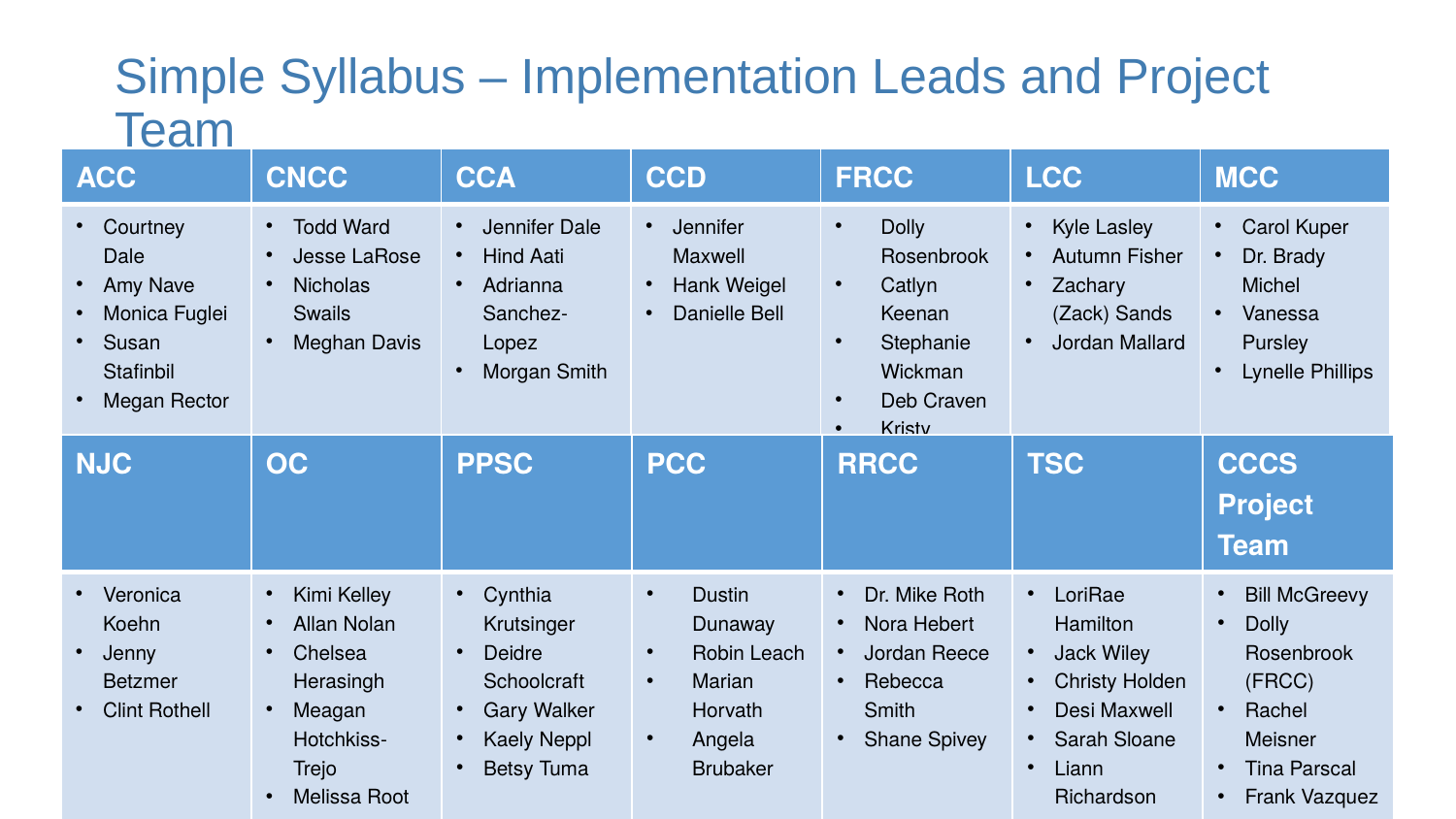

# Simple Syllabus – Implementation Leads and Project Team
| ACC | CNCC | CCA | CCD | FRCC | LCC | MCC |
| --- | --- | --- | --- | --- | --- | --- |
| Courtney Dale  Amy Nave  Monica Fuglei  Susan Stafinbil  Megan Rector | Todd Ward Jesse LaRose Nicholas Swails Meghan Davis | Jennifer Dale Hind Aati Adrianna Sanchez-Lopez Morgan Smith | Jennifer Maxwell Hank Weigel Danielle Bell | Dolly Rosenbrook Catlyn Keenan Stephanie Wickman Deb Craven Kristy Stearns | Kyle Lasley Autumn Fisher Zachary (Zack) Sands Jordan Mallard | Carol Kuper Dr. Brady Michel Vanessa Pursley Lynelle Phillips |
| NJC | OC | PPSC | PCC | RRCC | TSC | CCCS Project Team |
| --- | --- | --- | --- | --- | --- | --- |
| Veronica Koehn Jenny Betzmer  Clint Rothell | Kimi Kelley Allan Nolan Chelsea Herasingh Meagan Hotchkiss-Trejo Melissa Root | Cynthia Krutsinger Deidre Schoolcraft Gary Walker Kaely Neppl Betsy Tuma | Dustin Dunaway Robin Leach Marian Horvath Angela Brubaker | Dr. Mike Roth Nora Hebert Jordan Reece Rebecca Smith Shane Spivey | LoriRae Hamilton Jack Wiley Christy Holden Desi Maxwell Sarah Sloane Liann Richardson | Bill McGreevy Dolly Rosenbrook (FRCC) Rachel Meisner Tina Parscal Frank Vazquez |
4